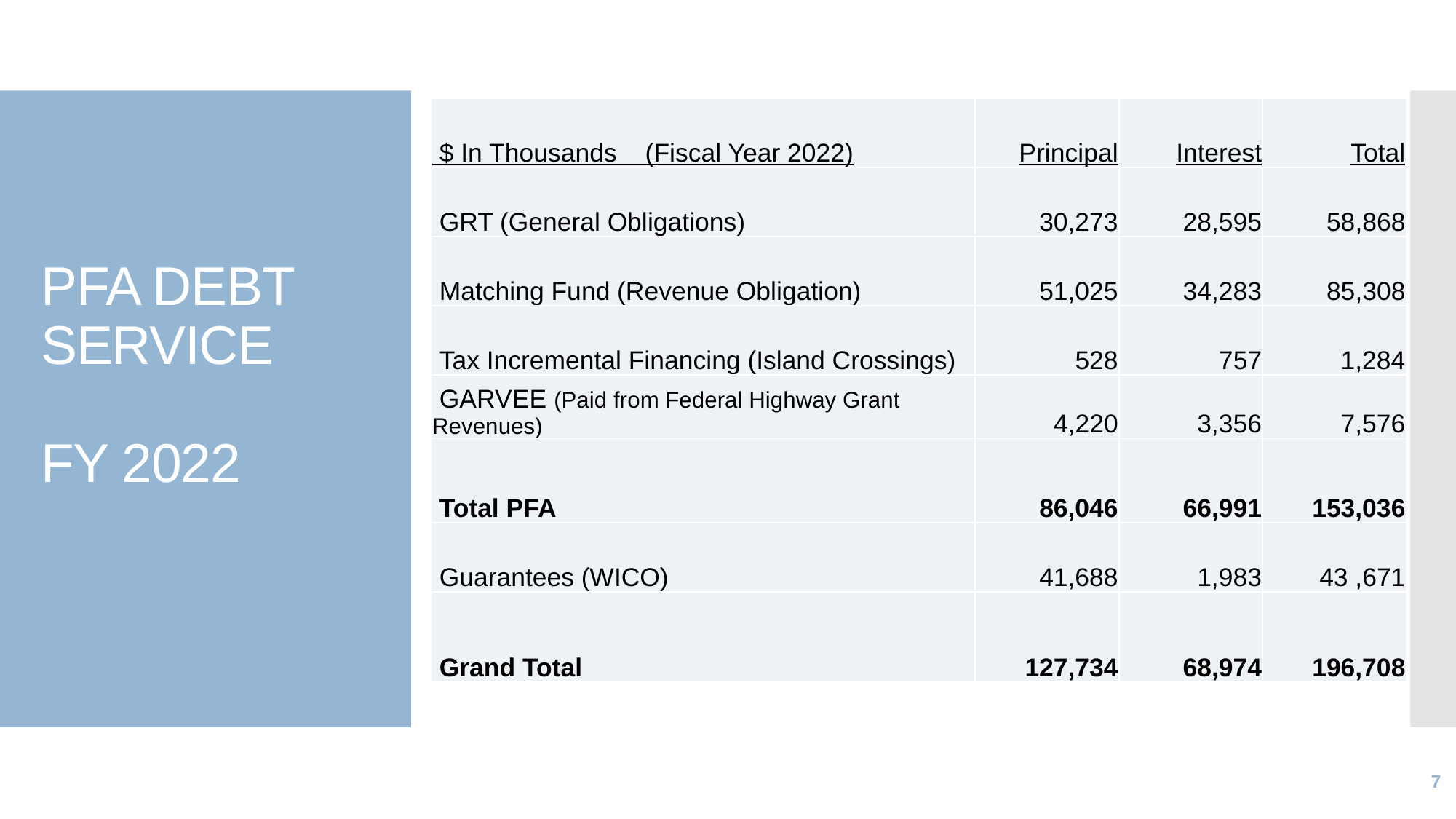

| $ In Thousands (Fiscal Year 2022) | Principal | Interest | Total |
| --- | --- | --- | --- |
| GRT (General Obligations) | 30,273 | 28,595 | 58,868 |
| Matching Fund (Revenue Obligation) | 51,025 | 34,283 | 85,308 |
| Tax Incremental Financing (Island Crossings) | 528 | 757 | 1,284 |
| GARVEE (Paid from Federal Highway Grant Revenues) | 4,220 | 3,356 | 7,576 |
| Total PFA | 86,046 | 66,991 | 153,036 |
| Guarantees (WICO) | 41,688 | 1,983 | 43 ,671 |
| Grand Total | 127,734 | 68,974 | 196,708 |
# PFA DEBT SERVICE FY 2022
7